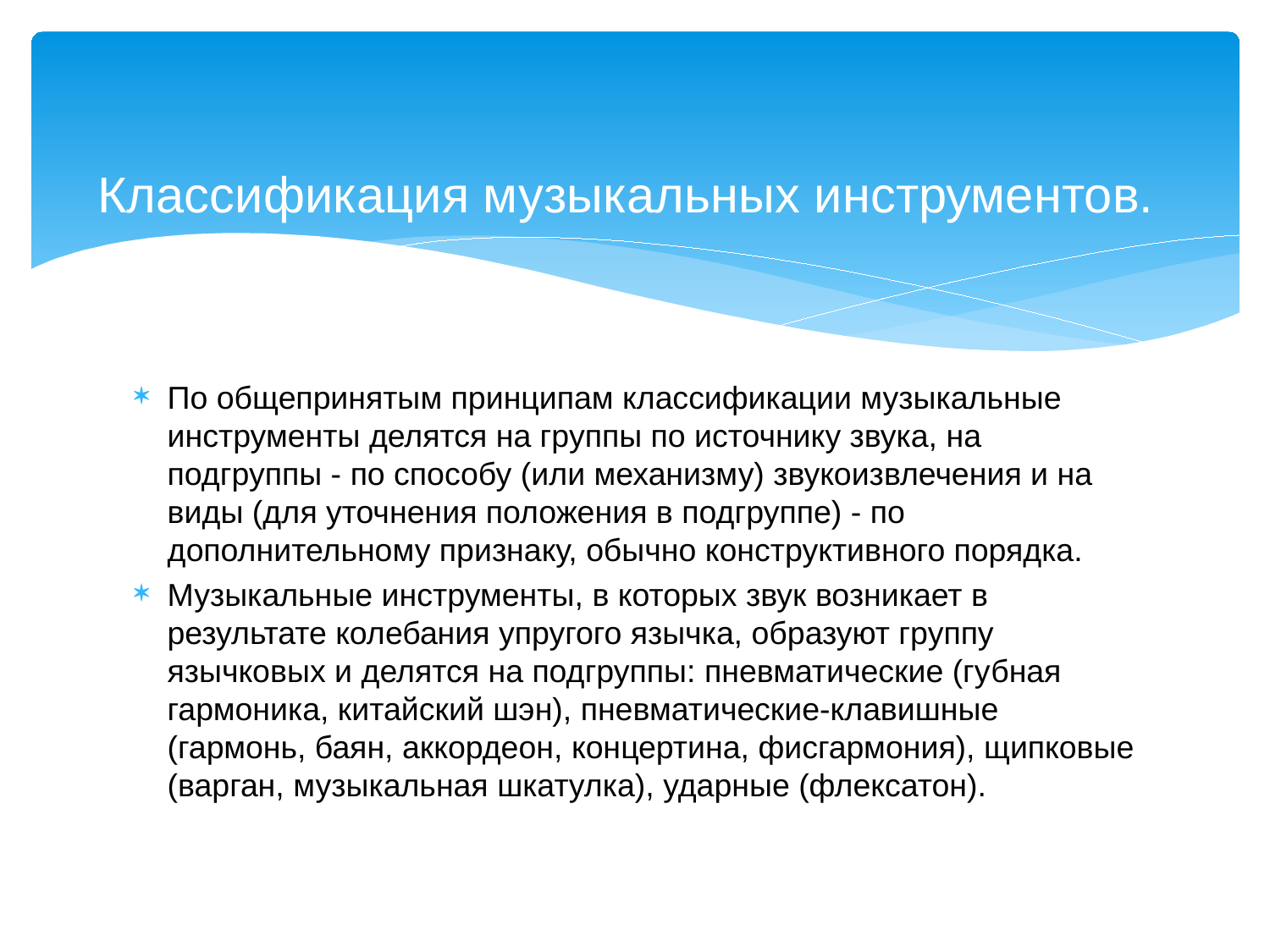

# Классификация музыкальных инструментов.
По общепринятым принципам классификации музыкальные инструменты делятся на группы по источнику звука, на подгруппы - по способу (или механизму) звукоизвлечения и на виды (для уточнения положения в подгруппе) - по дополнительному признаку, обычно конструктивного порядка.
Музыкальные инструменты, в которых звук возникает в результате колебания упругого язычка, образуют группу язычковых и делятся на подгруппы: пневматические (губная гармоника, китайский шэн), пневматические-клавишные (гармонь, баян, аккордеон, концертина, фисгармония), щипковые (варган, музыкальная шкатулка), ударные (флексатон).